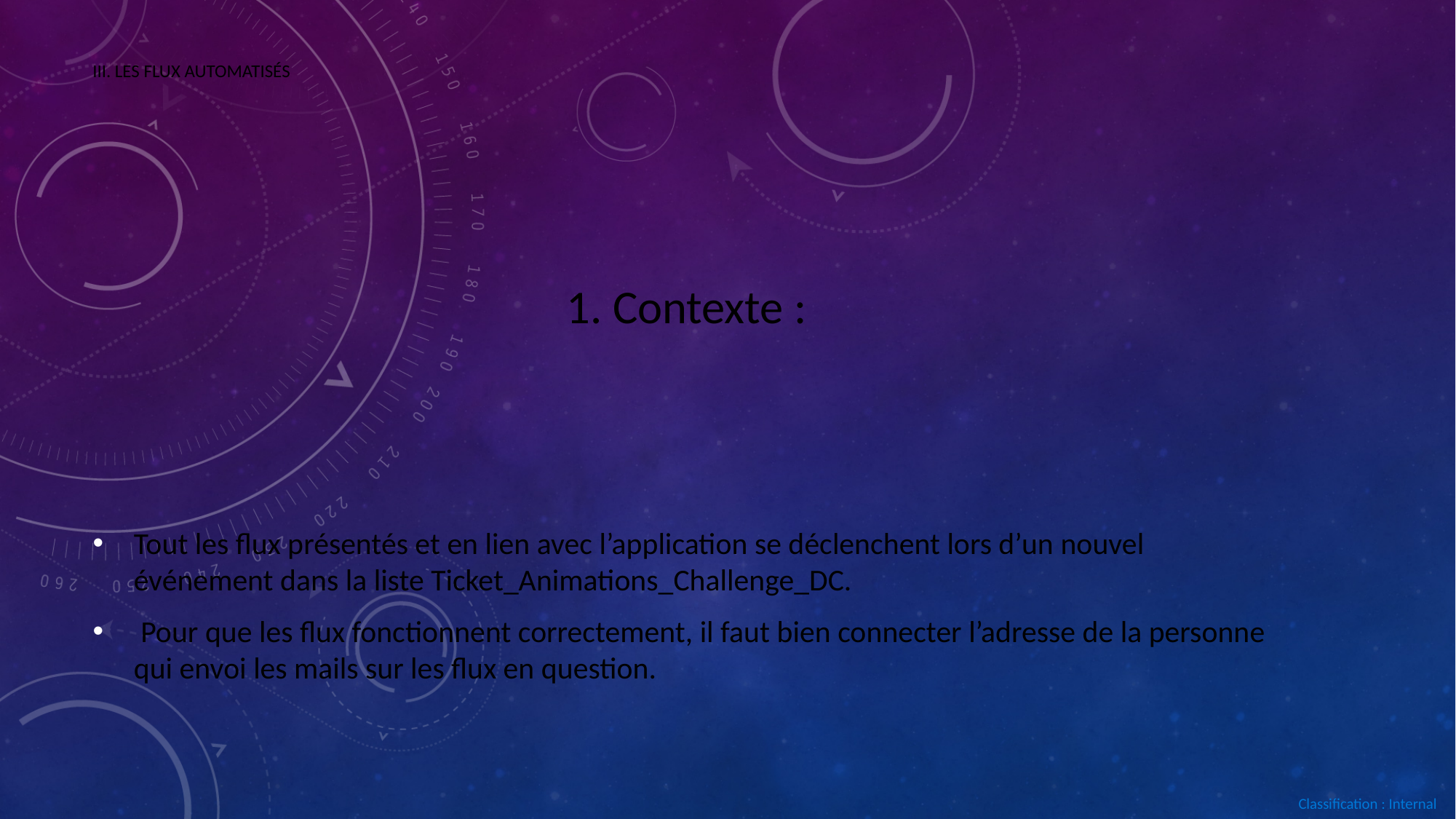

III. LES FLUX AUTOMATISÉS
# 1. Contexte :
Tout les flux présentés et en lien avec l’application se déclenchent lors d’un nouvel événement dans la liste Ticket_Animations_Challenge_DC.
 Pour que les flux fonctionnent correctement, il faut bien connecter l’adresse de la personne qui envoi les mails sur les flux en question.